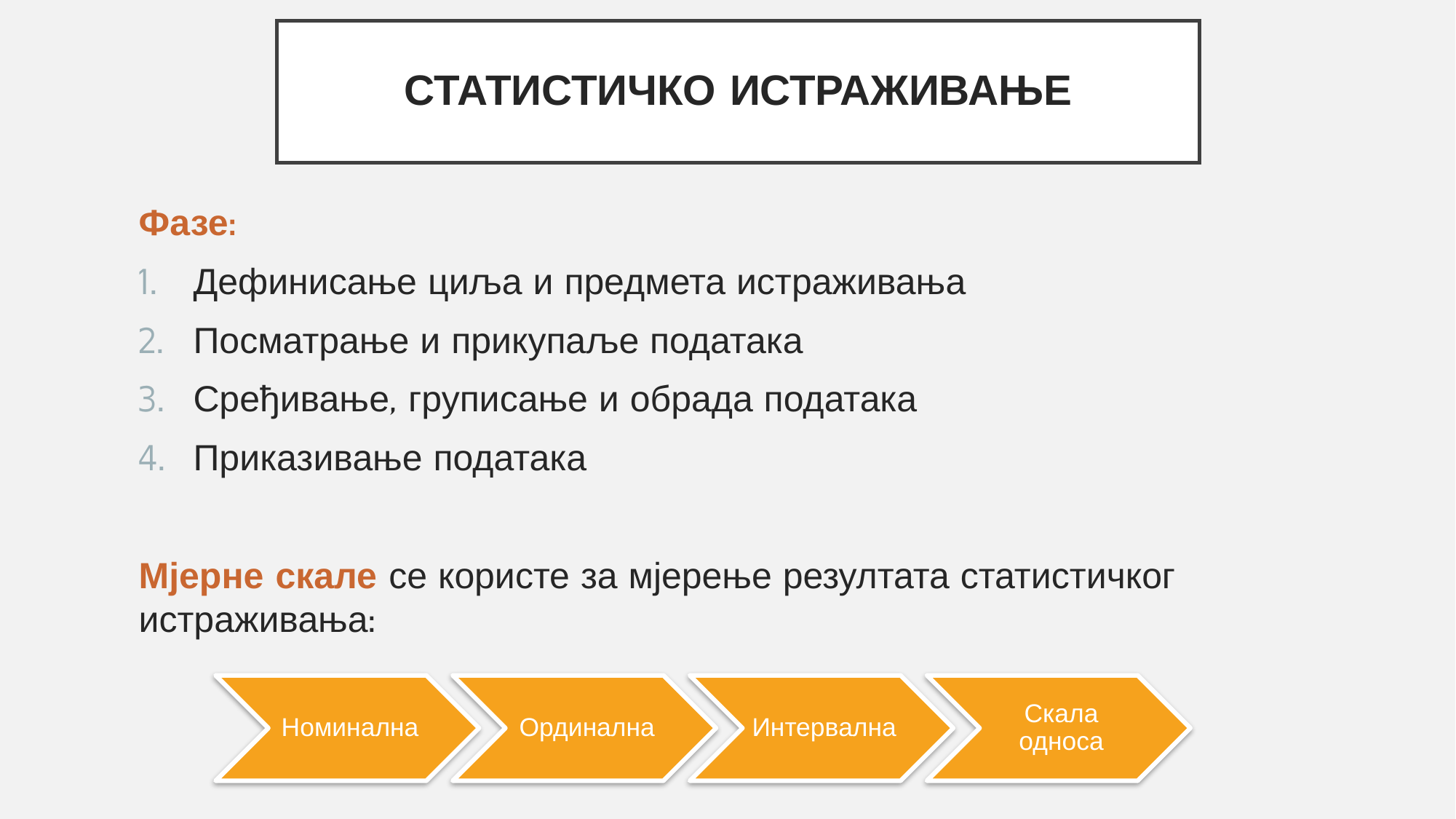

# СТАТИСТИЧКО ИСТРАЖИВАЊЕ
Фазе:
Дефинисање циља и предмета истраживања
Посматрање и прикупаље података
Сређивање, груписање и обрада података
Приказивање података

Мјерне скале се користе за мјерење резултата статистичког истраживања:

Номинална
Ординална
Интервална
Скала односа